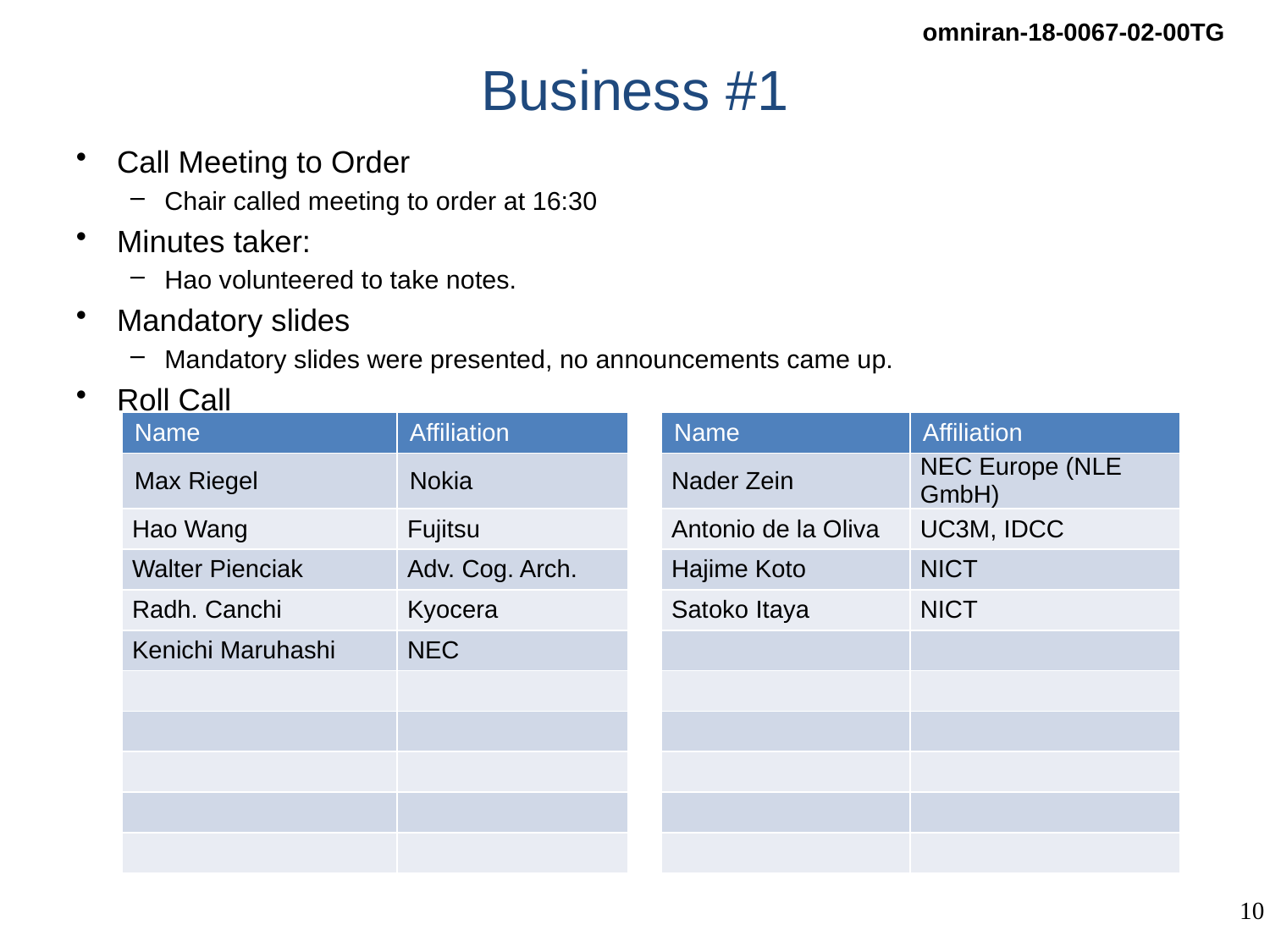

# Business #1
Call Meeting to Order
Chair called meeting to order at 16:30
Minutes taker:
Hao volunteered to take notes.
Mandatory slides
Mandatory slides were presented, no announcements came up.
Roll Call

| Name | Affiliation |  | Name | Affiliation |
| --- | --- | --- | --- | --- |
| Max Riegel | Nokia |  | Nader Zein | NEC Europe (NLE GmbH) |
| Hao Wang | Fujitsu |  | Antonio de la Oliva | UC3M, IDCC |
| Walter Pienciak | Adv. Cog. Arch. |  | Hajime Koto | NICT |
| Radh. Canchi | Kyocera |  | Satoko Itaya | NICT |
| Kenichi Maruhashi | NEC |  |  |  |
|  |  |  |  |  |
|  |  |  |  |  |
|  |  |  |  |  |
|  |  |  |  |  |
|  |  |  |  |  |